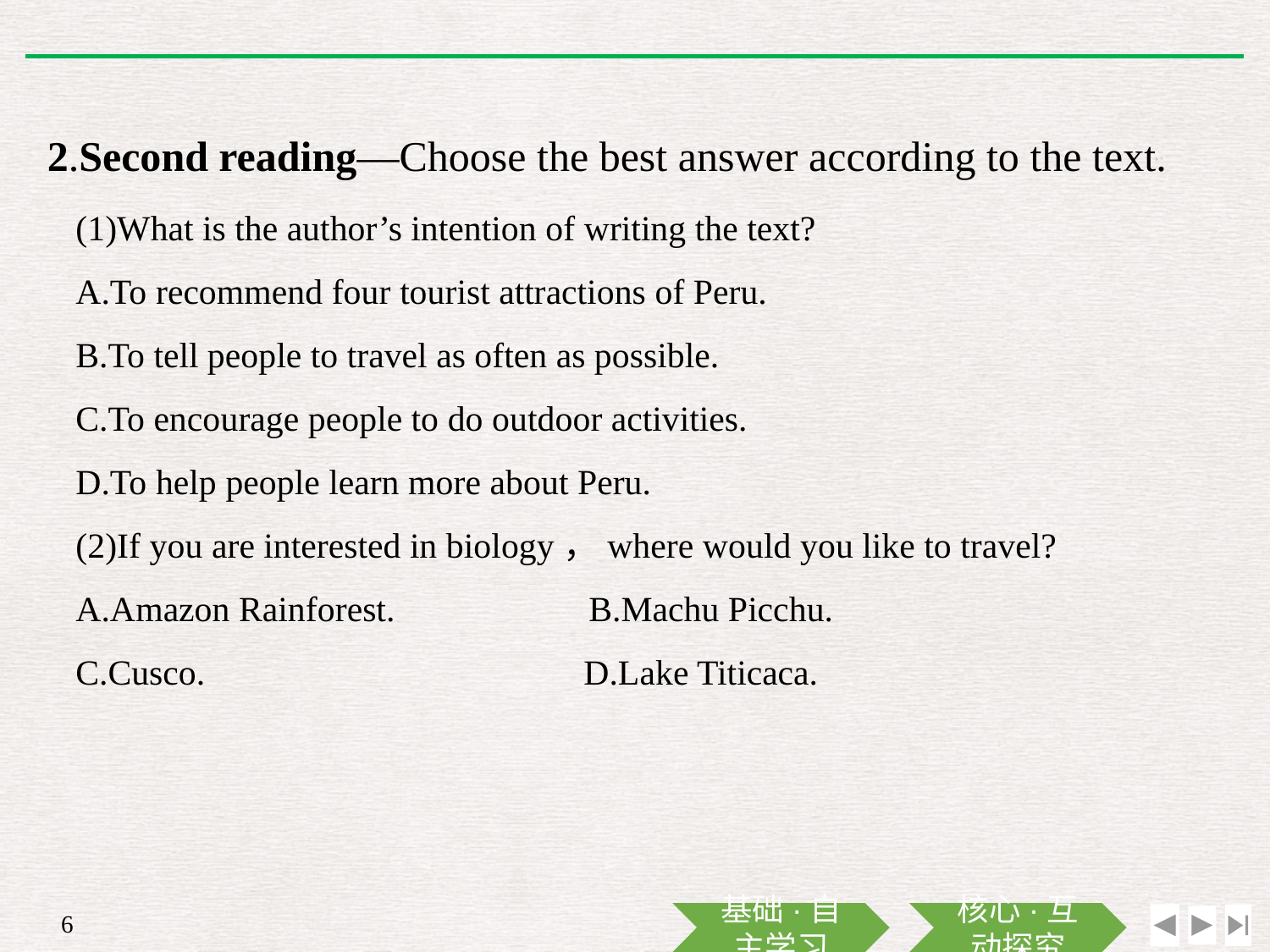

2.Second reading—Choose the best answer according to the text.
(1)What is the author’s intention of writing the text?
A.To recommend four tourist attractions of Peru.
B.To tell people to travel as often as possible.
C.To encourage people to do outdoor activities.
D.To help people learn more about Peru.
(2)If you are interested in biology，where would you like to travel?
A.Amazon Rainforest.　　　　　B.Machu Picchu.
C.Cusco.  			D.Lake Titicaca.